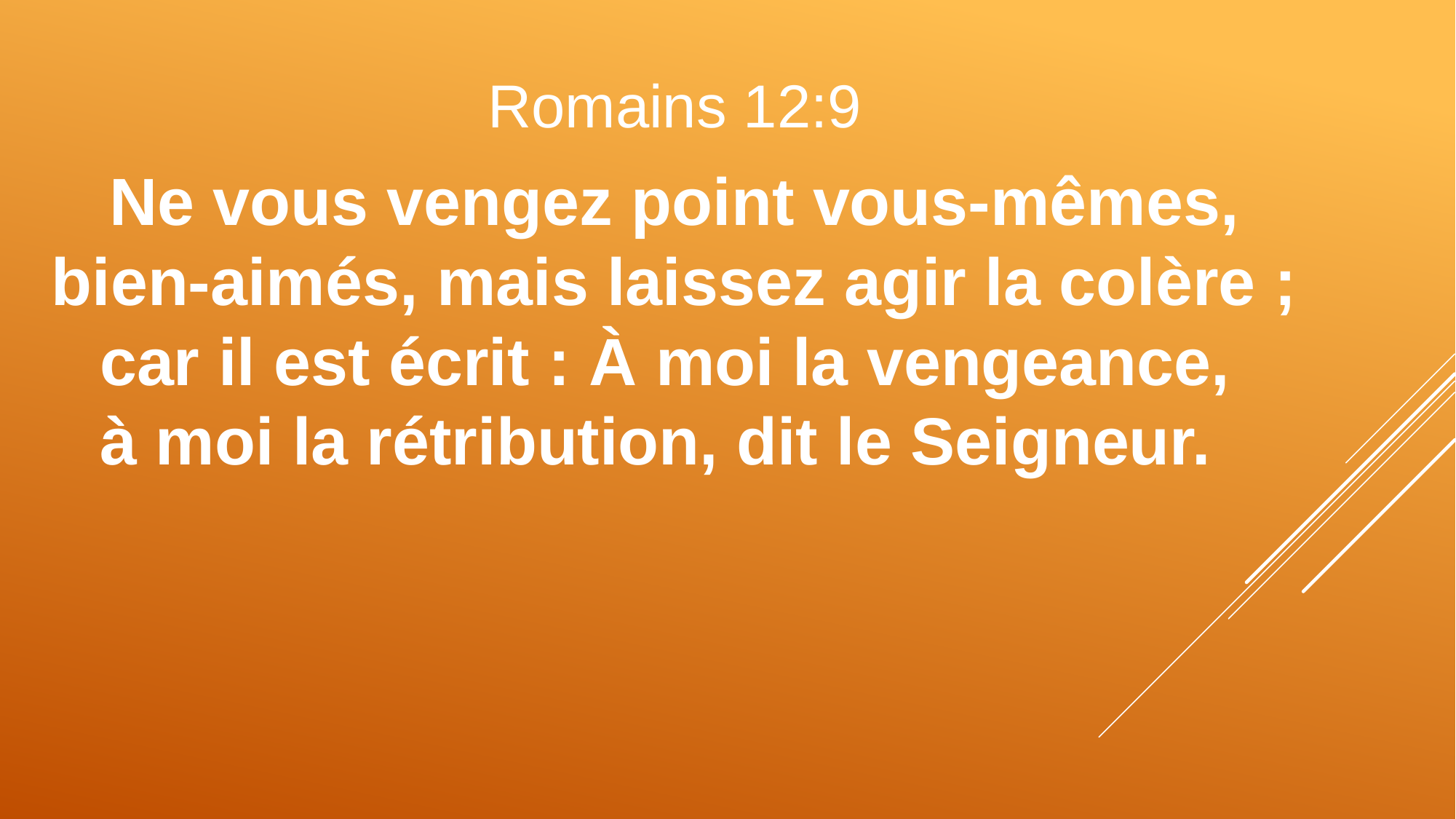

Romains 12:9

Ne vous vengez point vous-mêmes, bien-aimés, mais laissez agir la colère ; car il est écrit : À moi la vengeance,
à moi la rétribution, dit le Seigneur.